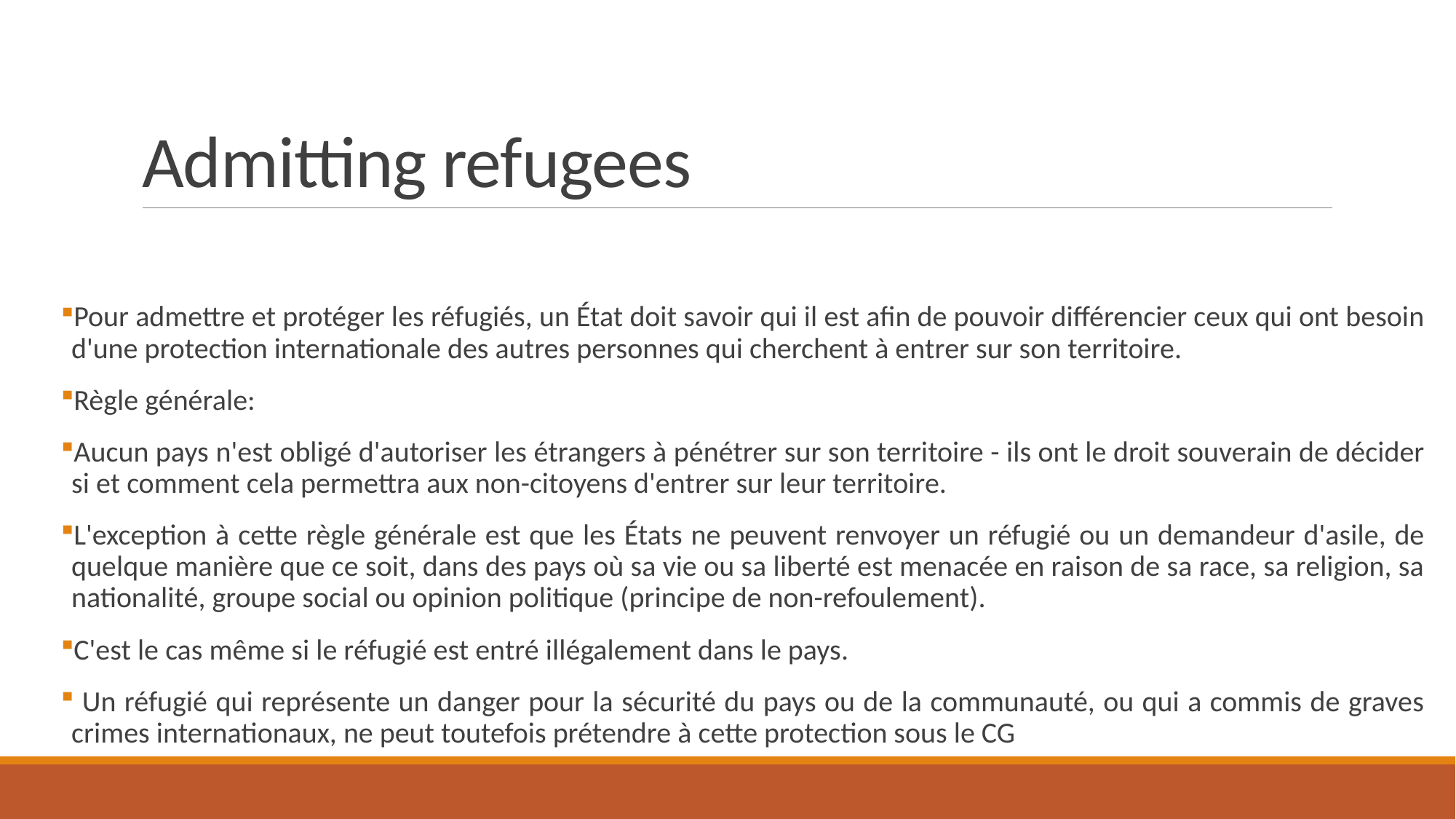

# Admitting refugees

Pour admettre et protéger les réfugiés, un État doit savoir qui il est afin de pouvoir différencier ceux qui ont besoin d'une protection internationale des autres personnes qui cherchent à entrer sur son territoire.
Règle générale:
Aucun pays n'est obligé d'autoriser les étrangers à pénétrer sur son territoire - ils ont le droit souverain de décider si et comment cela permettra aux non-citoyens d'entrer sur leur territoire.
L'exception à cette règle générale est que les États ne peuvent renvoyer un réfugié ou un demandeur d'asile, de quelque manière que ce soit, dans des pays où sa vie ou sa liberté est menacée en raison de sa race, sa religion, sa nationalité, groupe social ou opinion politique (principe de non-refoulement).
C'est le cas même si le réfugié est entré illégalement dans le pays.
 Un réfugié qui représente un danger pour la sécurité du pays ou de la communauté, ou qui a commis de graves crimes internationaux, ne peut toutefois prétendre à cette protection sous le CG